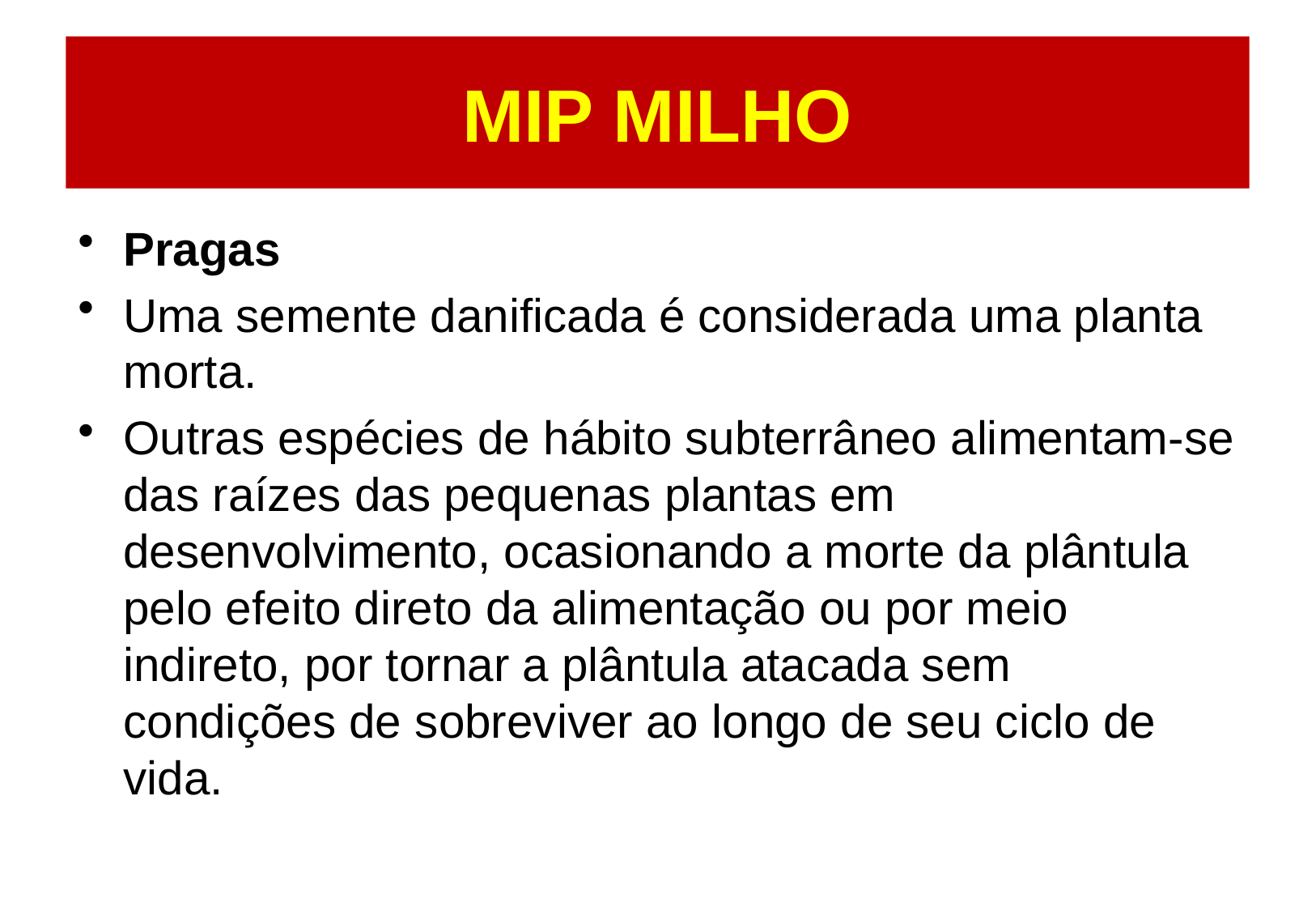

# MIP MILHO
Pragas
Uma semente danificada é considerada uma planta morta.
Outras espécies de hábito subterrâneo alimentam-se das raízes das pequenas plantas em desenvolvimento, ocasionando a morte da plântula pelo efeito direto da alimentação ou por meio indireto, por tornar a plântula atacada sem condições de sobreviver ao longo de seu ciclo de vida.